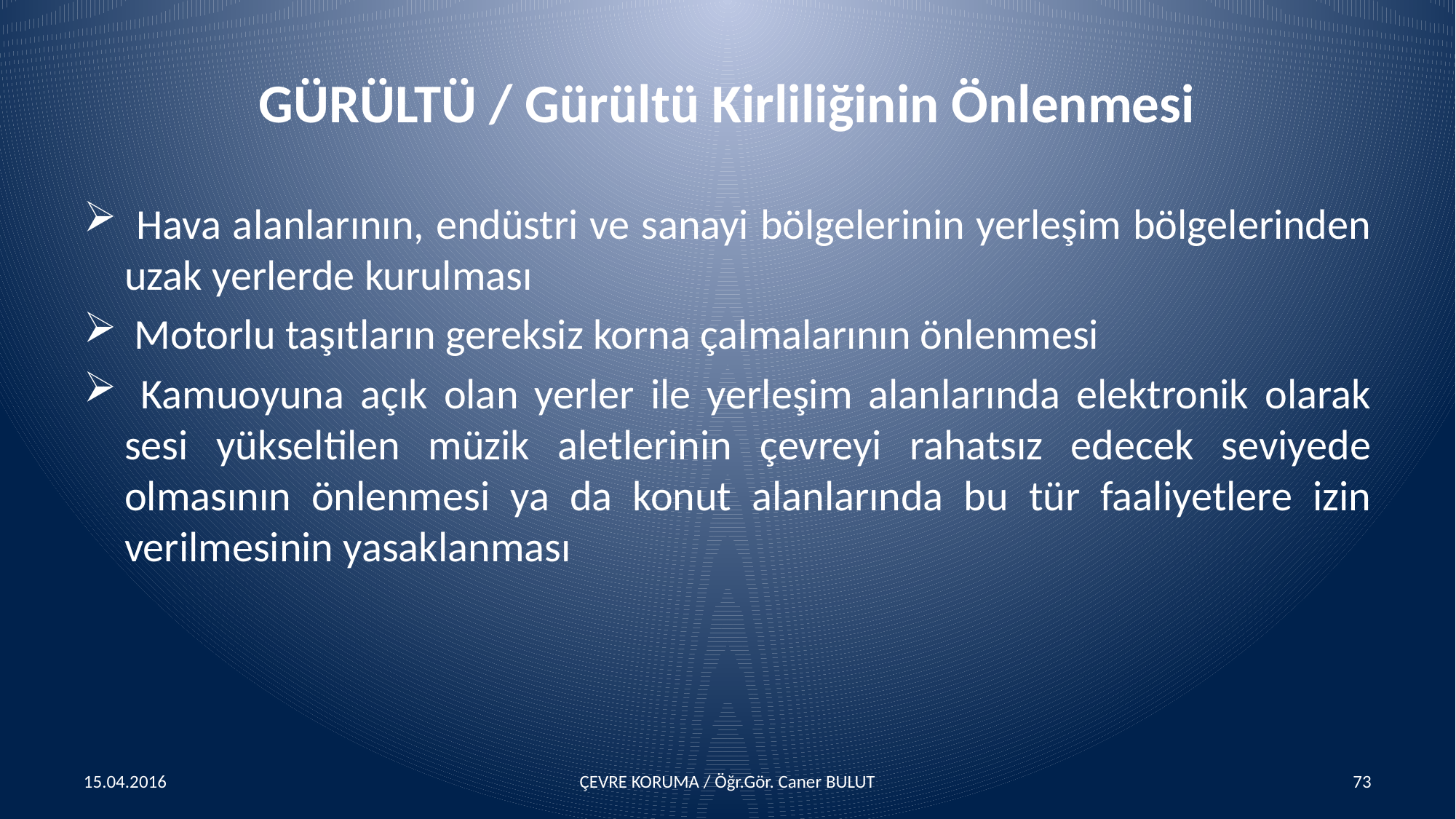

# GÜRÜLTÜ / Gürültü Kirliliğinin Önlenmesi
 Hava alanlarının, endüstri ve sanayi bölgelerinin yerleşim bölgelerinden uzak yerlerde kurulması
 Motorlu taşıtların gereksiz korna çalmalarının önlenmesi
 Kamuoyuna açık olan yerler ile yerleşim alanlarında elektronik olarak sesi yükseltilen müzik aletlerinin çevreyi rahatsız edecek seviyede olmasının önlenmesi ya da konut alanlarında bu tür faaliyetlere izin verilmesinin yasaklanması
15.04.2016
ÇEVRE KORUMA / Öğr.Gör. Caner BULUT
73